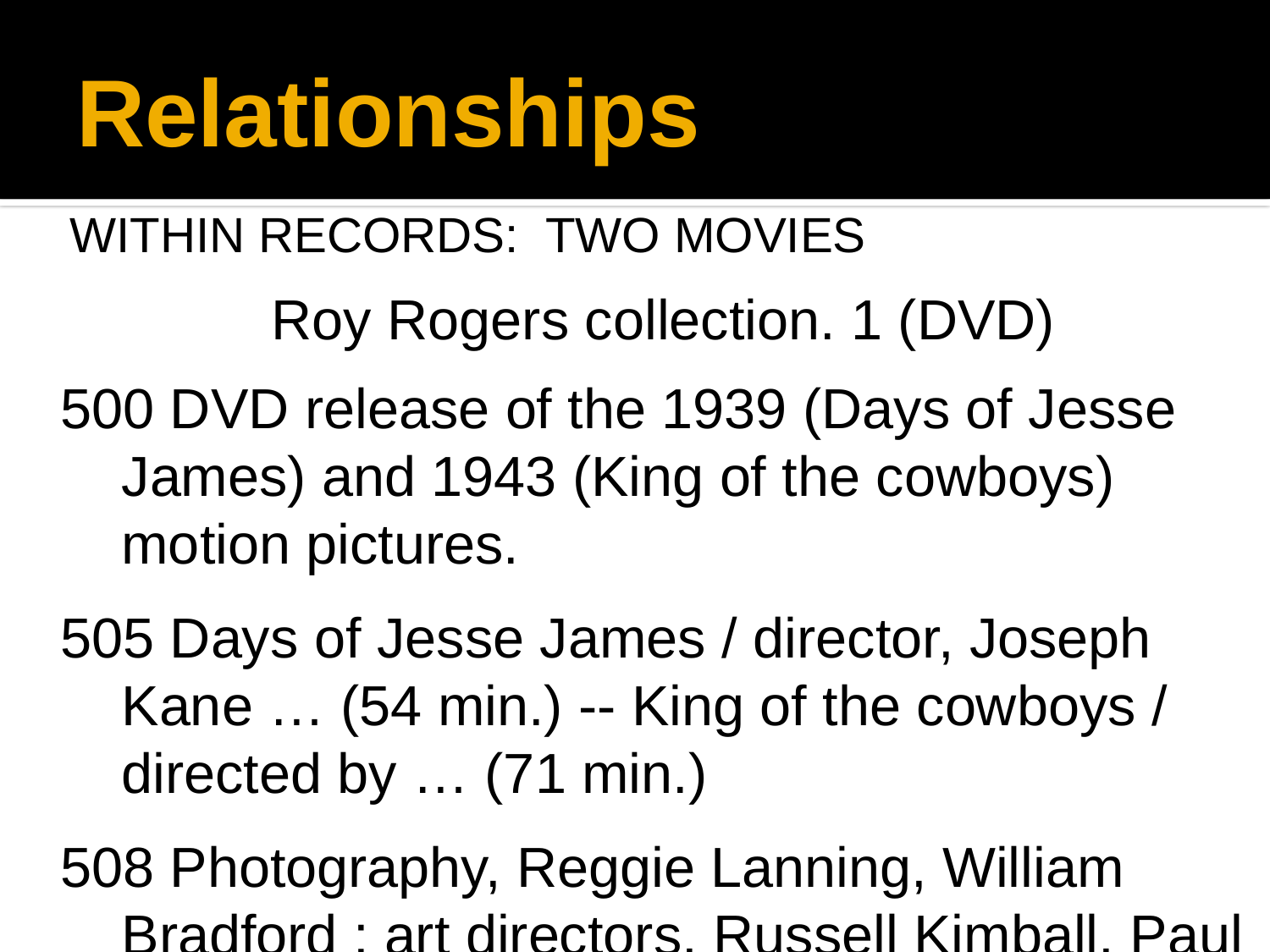

# Relationships
WITHIN RECORDS:  TWO MOVIES

Roy Rogers collection. 1 (DVD)

500 DVD release of the 1939 (Days of Jesse James) and 1943 (King of the cowboys) motion pictures.
505 Days of Jesse James / director, Joseph Kane … (54 min.) -- King of the cowboys / directed by … (71 min.)
508 Photography, Reggie Lanning, William Bradford ; art directors, Russell Kimball, Paul Youngblood …